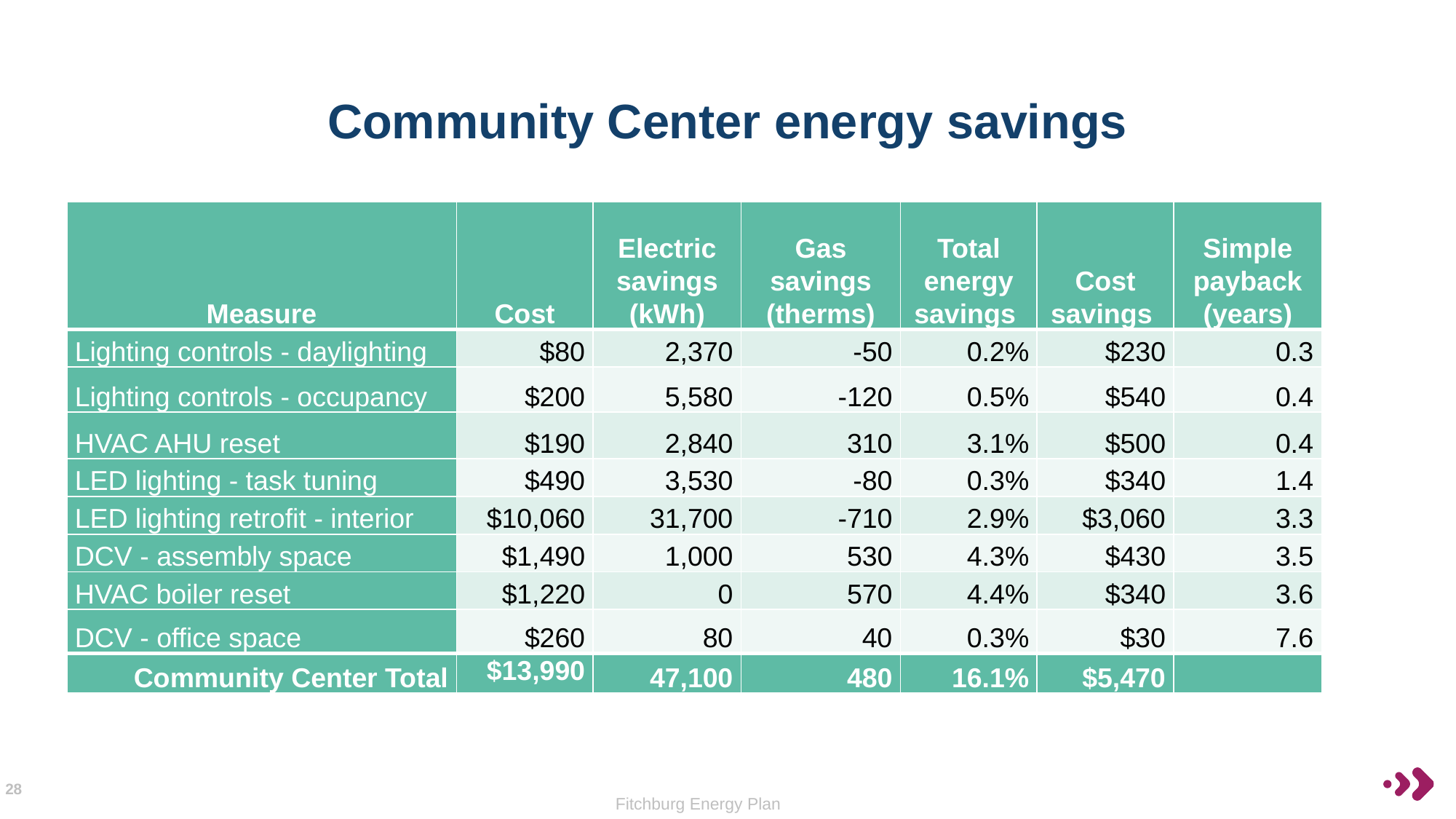

# Community Center energy savings
| Measure | Cost | Electric savings (kWh) | Gas savings (therms) | Total energy savings | Cost savings | Simple payback (years) |
| --- | --- | --- | --- | --- | --- | --- |
| Lighting controls - daylighting | $80 | 2,370 | -50 | 0.2% | $230 | 0.3 |
| Lighting controls - occupancy | $200 | 5,580 | -120 | 0.5% | $540 | 0.4 |
| HVAC AHU reset | $190 | 2,840 | 310 | 3.1% | $500 | 0.4 |
| LED lighting - task tuning | $490 | 3,530 | -80 | 0.3% | $340 | 1.4 |
| LED lighting retrofit - interior | $10,060 | 31,700 | -710 | 2.9% | $3,060 | 3.3 |
| DCV - assembly space | $1,490 | 1,000 | 530 | 4.3% | $430 | 3.5 |
| HVAC boiler reset | $1,220 | 0 | 570 | 4.4% | $340 | 3.6 |
| DCV - office space | $260 | 80 | 40 | 0.3% | $30 | 7.6 |
| Community Center Total | $13,990 | 47,100 | 480 | 16.1% | $5,470 |  |